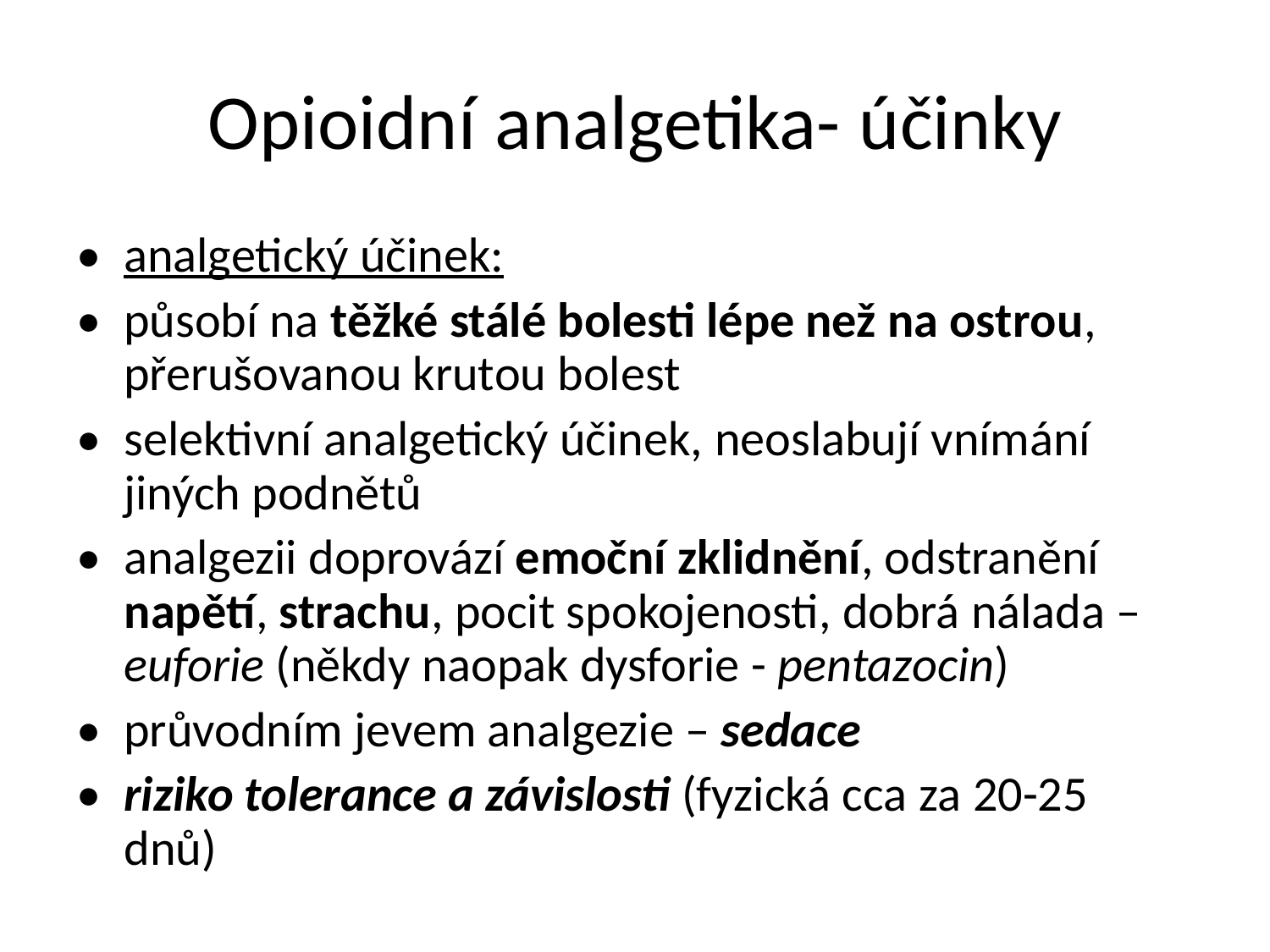

Opioidní analgetika- účinky
• analgetický účinek:
• působí na těžké stálé bolesti lépe než na ostrou,
přerušovanou krutou bolest
• selektivní analgetický účinek, neoslabují vnímání
jiných podnětů
• analgezii doprovází emoční zklidnění, odstranění
napětí, strachu, pocit spokojenosti, dobrá nálada –
euforie (někdy naopak dysforie - pentazocin)
• průvodním jevem analgezie – sedace
• riziko tolerance a závislosti (fyzická cca za 20-25
dnů)